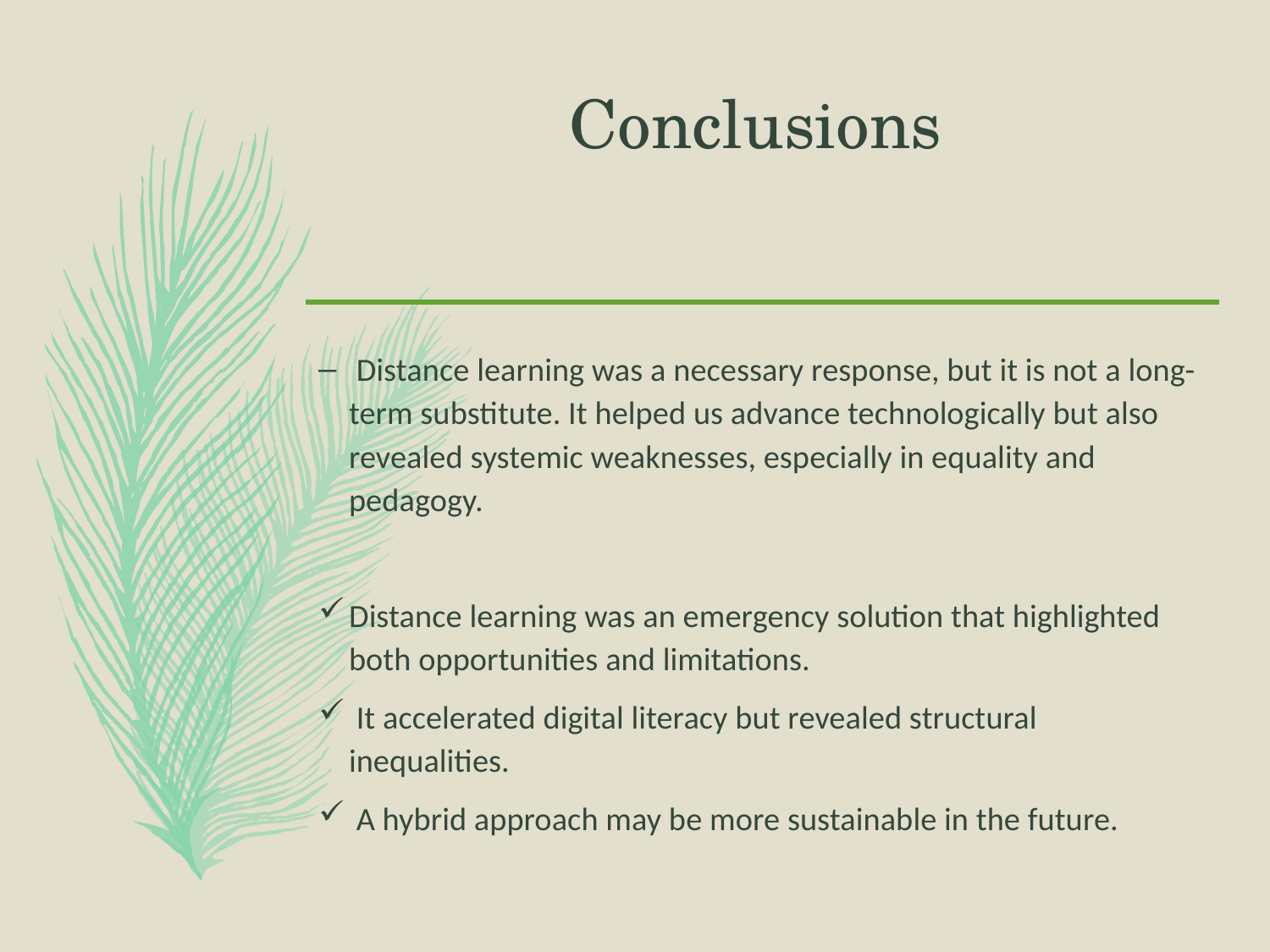

# Conclusions
 Distance learning was a necessary response, but it is not a long-term substitute. It helped us advance technologically but also revealed systemic weaknesses, especially in equality and pedagogy.

Distance learning was an emergency solution that highlighted both opportunities and limitations.
 It accelerated digital literacy but revealed structural inequalities.
 A hybrid approach may be more sustainable in the future.